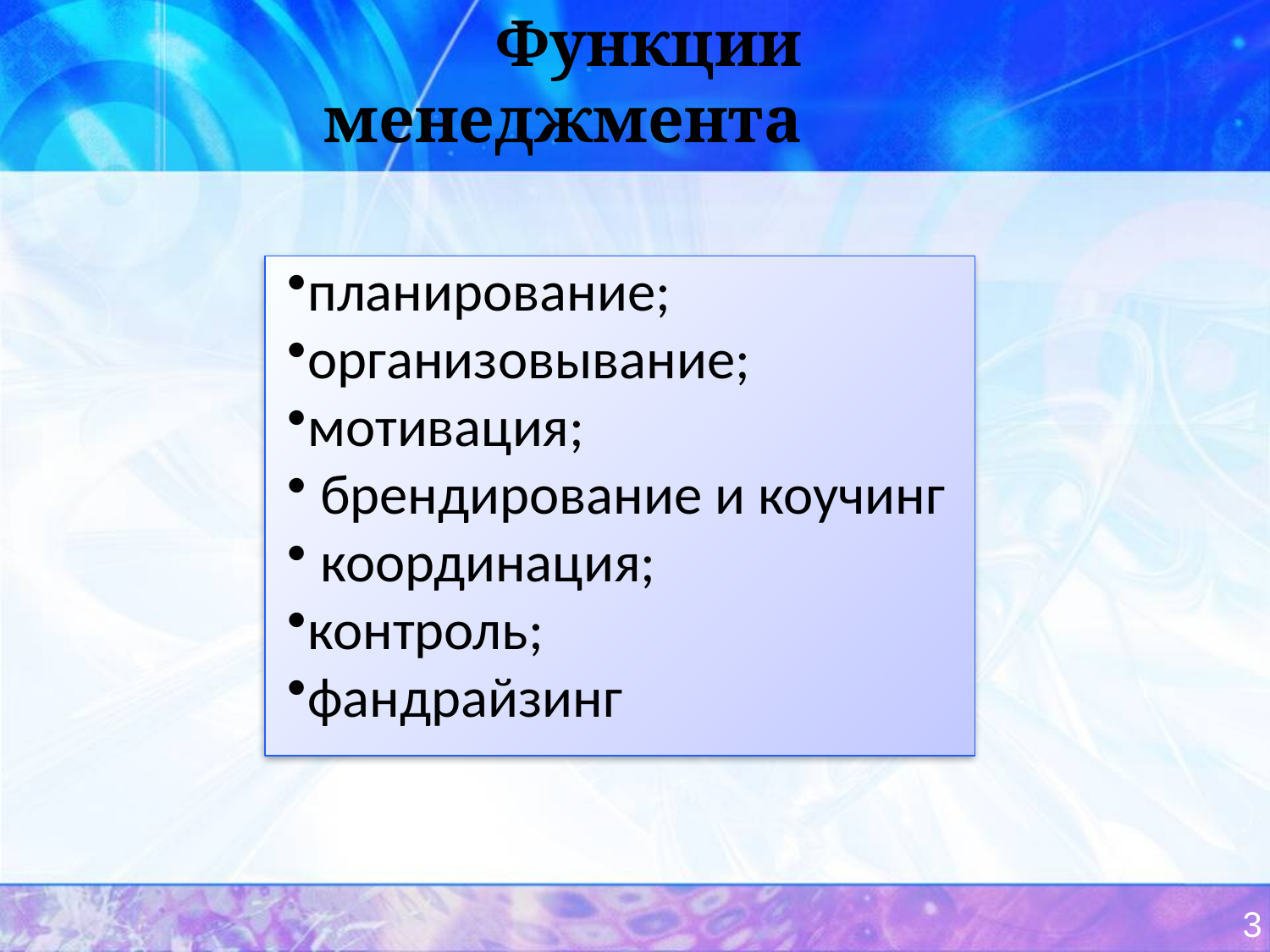

# Функции менеджмента
планирование;
организовывание;
мотивация;
 брендирование и коучинг
 координация;
контроль;
фандрайзинг

3